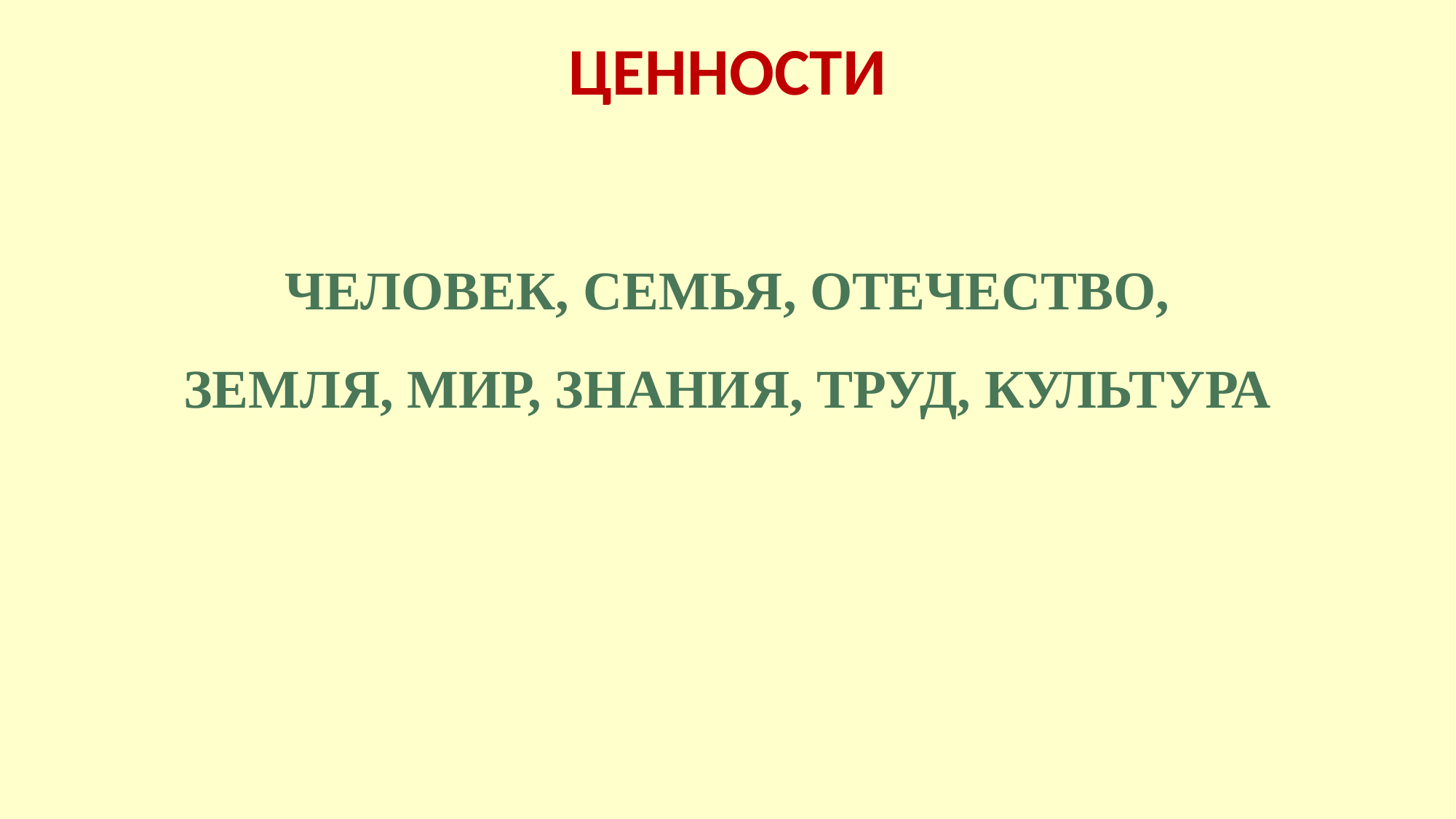

# ЦЕННОСТИ
ЧЕЛОВЕК, СЕМЬЯ, ОТЕЧЕСТВО, ЗЕМЛЯ, МИР, ЗНАНИЯ, ТРУД, КУЛЬТУРА